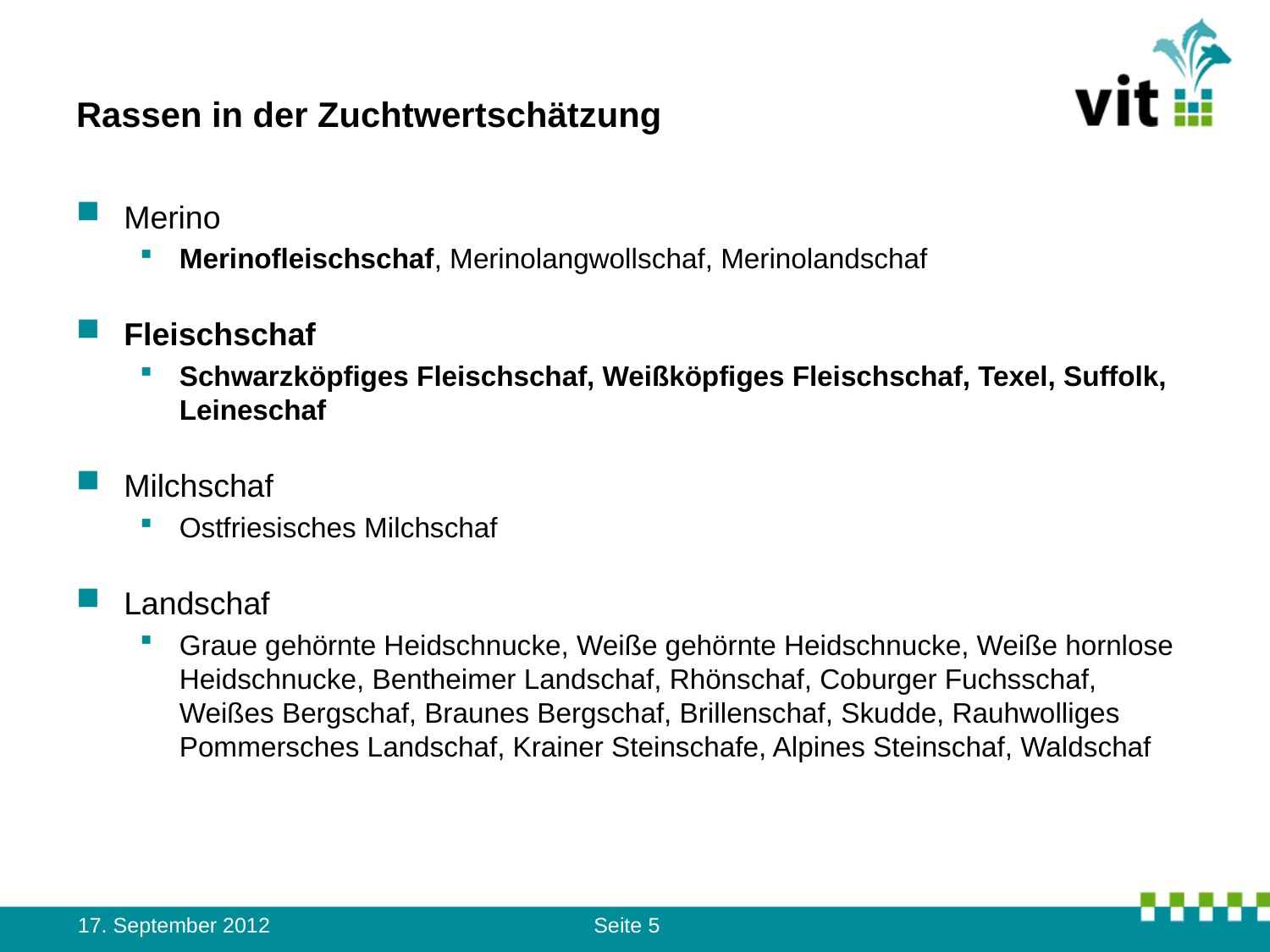

# Rassen in der Zuchtwertschätzung
Merino
Merinofleischschaf, Merinolangwollschaf, Merinolandschaf
Fleischschaf
Schwarzköpfiges Fleischschaf, Weißköpfiges Fleischschaf, Texel, Suffolk, Leineschaf
Milchschaf
Ostfriesisches Milchschaf
Landschaf
Graue gehörnte Heidschnucke, Weiße gehörnte Heidschnucke, Weiße hornlose Heidschnucke, Bentheimer Landschaf, Rhönschaf, Coburger Fuchsschaf, Weißes Bergschaf, Braunes Bergschaf, Brillenschaf, Skudde, Rauhwolliges Pommersches Landschaf, Krainer Steinschafe, Alpines Steinschaf, Waldschaf
17. September 2012
Seite 5